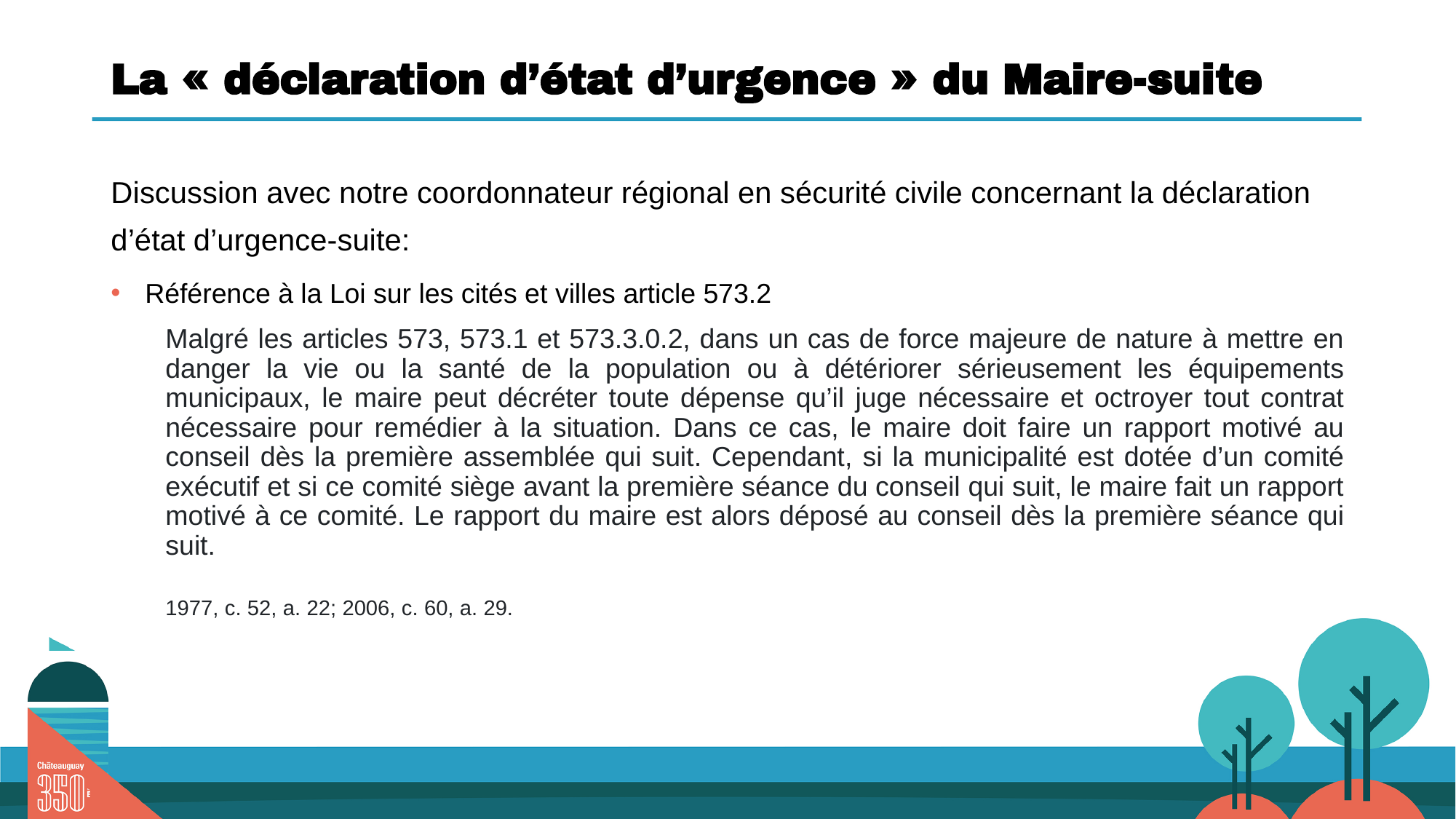

La « déclaration d’état d’urgence » du Maire-suite

Discussion avec notre coordonnateur régional en sécurité civile concernant la déclaration d’état d’urgence-suite:
Référence à la Loi sur les cités et villes article 573.2
Malgré les articles 573, 573.1 et 573.3.0.2, dans un cas de force majeure de nature à mettre en danger la vie ou la santé de la population ou à détériorer sérieusement les équipements municipaux, le maire peut décréter toute dépense qu’il juge nécessaire et octroyer tout contrat nécessaire pour remédier à la situation. Dans ce cas, le maire doit faire un rapport motivé au conseil dès la première assemblée qui suit. Cependant, si la municipalité est dotée d’un comité exécutif et si ce comité siège avant la première séance du conseil qui suit, le maire fait un rapport motivé à ce comité. Le rapport du maire est alors déposé au conseil dès la première séance qui suit.
1977, c. 52, a. 22; 2006, c. 60, a. 29.